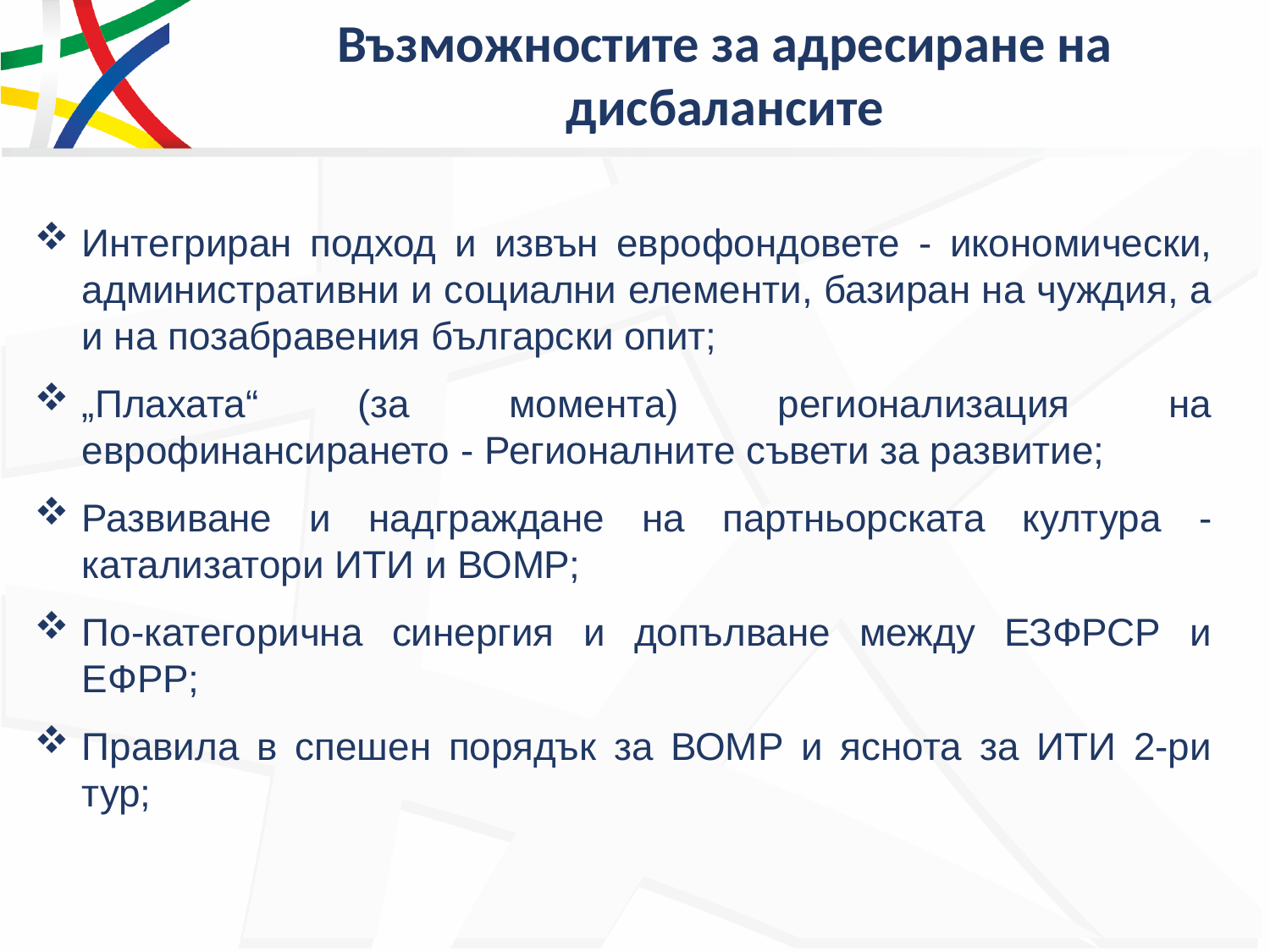

# Възможностите за адресиране на дисбалансите
Интегриран подход и извън еврофондовете - икономически, административни и социални елементи, базиран на чуждия, а и на позабравения български опит;
„Плахата“ (за момента) регионализация на еврофинансирането - Регионалните съвети за развитие;
Развиване и надграждане на партньорската култура - катализатори ИТИ и ВОМР;
По-категорична синергия и допълване между ЕЗФРСР и ЕФРР;
Правила в спешен порядък за ВОМР и яснота за ИТИ 2-ри тур;